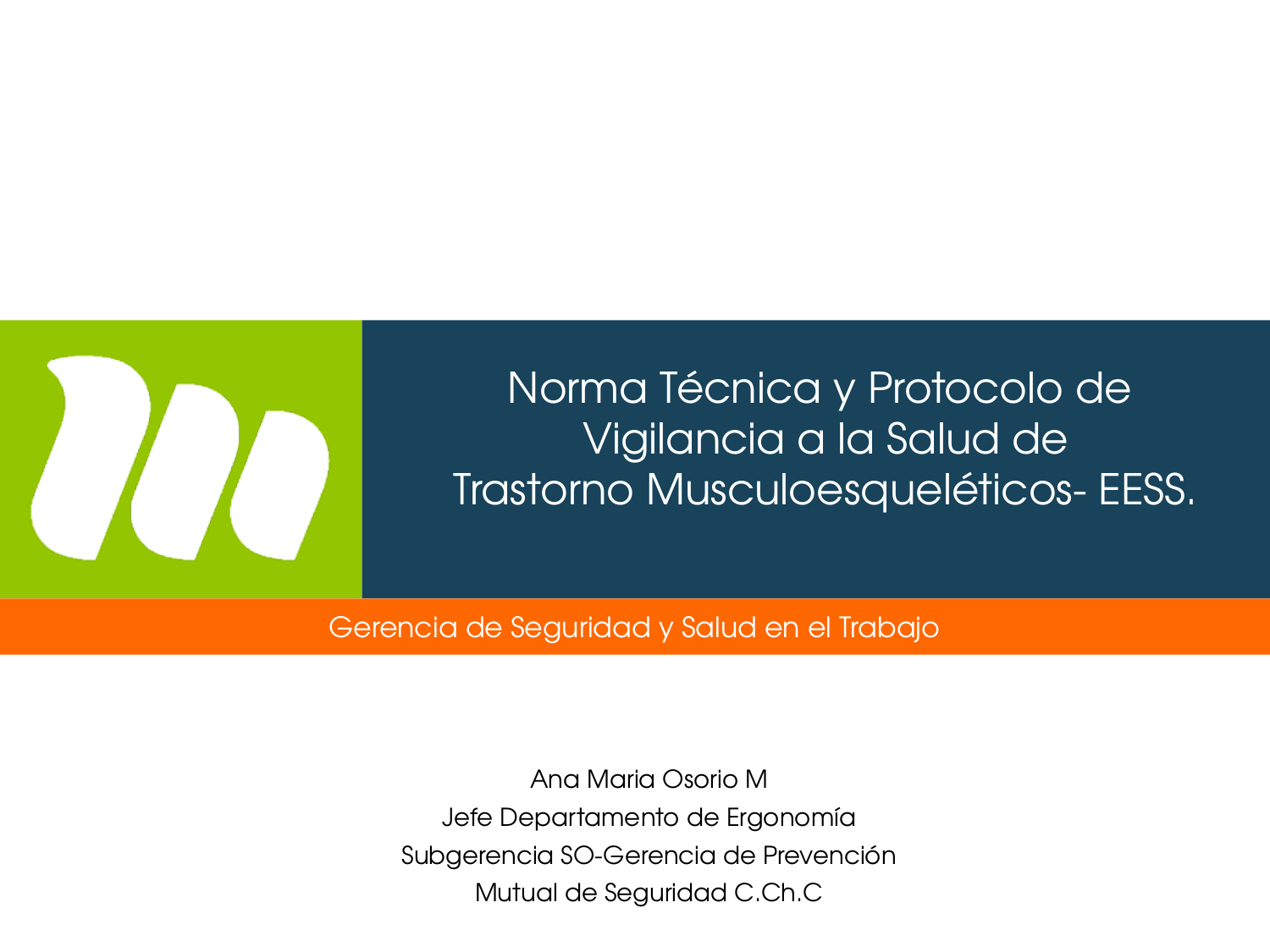

# Norma Técnica y Protocolo de Vigilancia a la Salud de Trastorno Musculoesqueléticos- EESS.
Ana Maria Osorio M
Jefe Departamento de Ergonomía
Subgerencia SO-Gerencia de Prevención
Mutual de Seguridad C.Ch.C